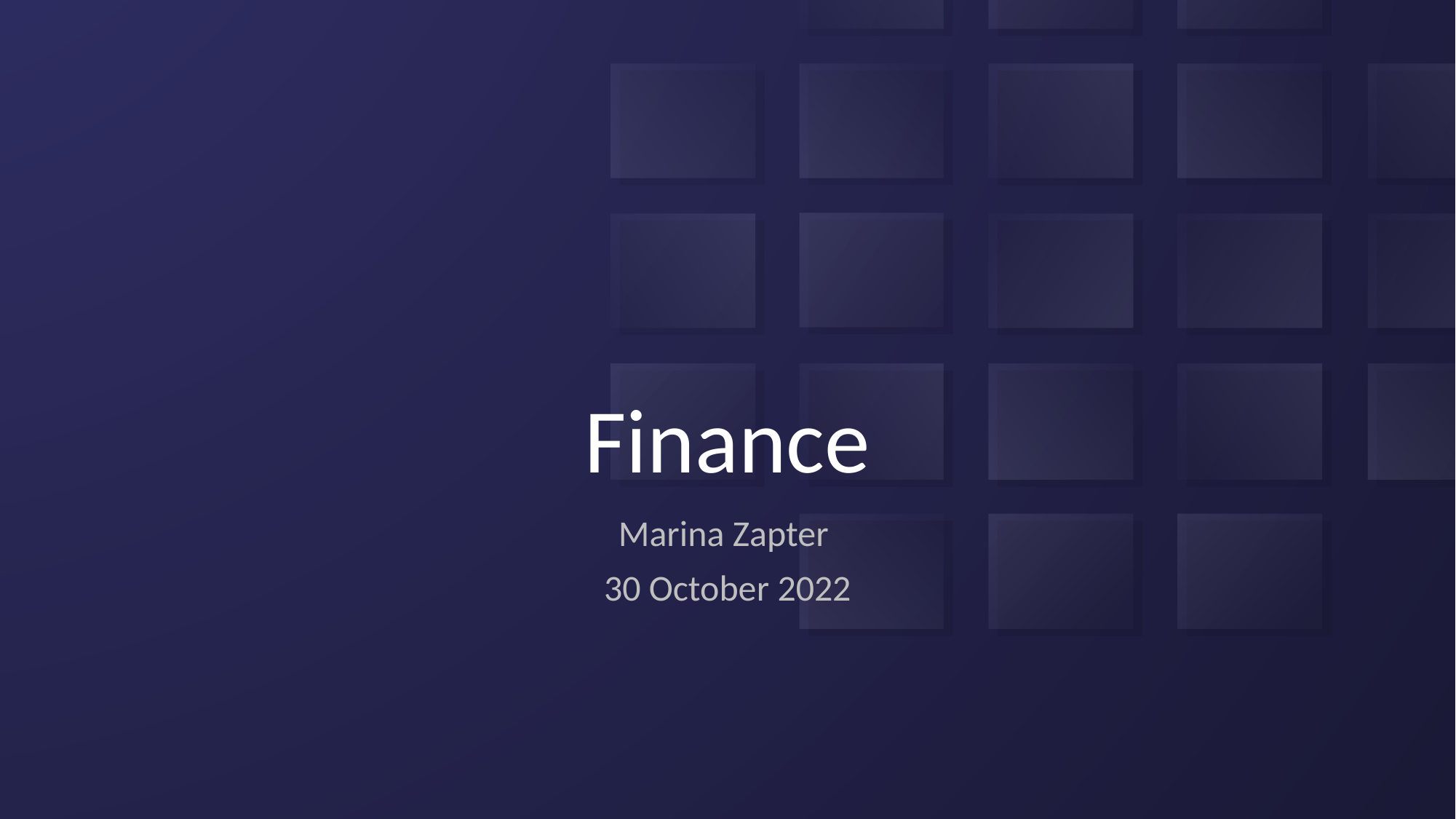

# Finance
Marina Zapter
30 October 2022